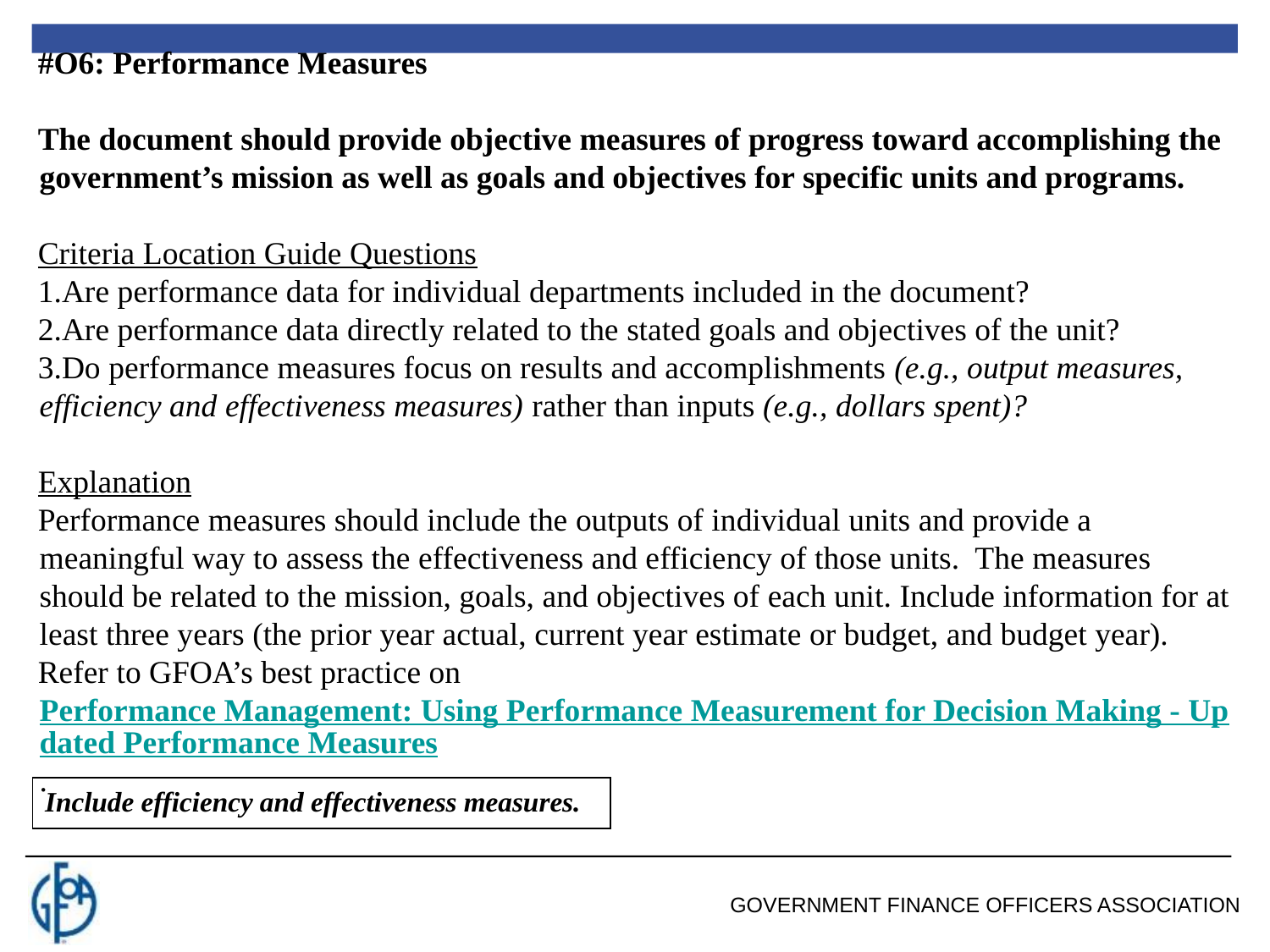

#O6: Performance Measures

The document should provide objective measures of progress toward accomplishing the government’s mission as well as goals and objectives for specific units and programs.

Criteria Location Guide Questions
Are performance data for individual departments included in the document?
Are performance data directly related to the stated goals and objectives of the unit?
Do performance measures focus on results and accomplishments (e.g., output measures, efficiency and effectiveness measures) rather than inputs (e.g., dollars spent)?

Explanation
Performance measures should include the outputs of individual units and provide a meaningful way to assess the effectiveness and efficiency of those units.  The measures should be related to the mission, goals, and objectives of each unit. Include information for at least three years (the prior year actual, current year estimate or budget, and budget year).
Refer to GFOA’s best practice on Performance Management: Using Performance Measurement for Decision Making - Updated Performance Measures.
Include efficiency and effectiveness measures.